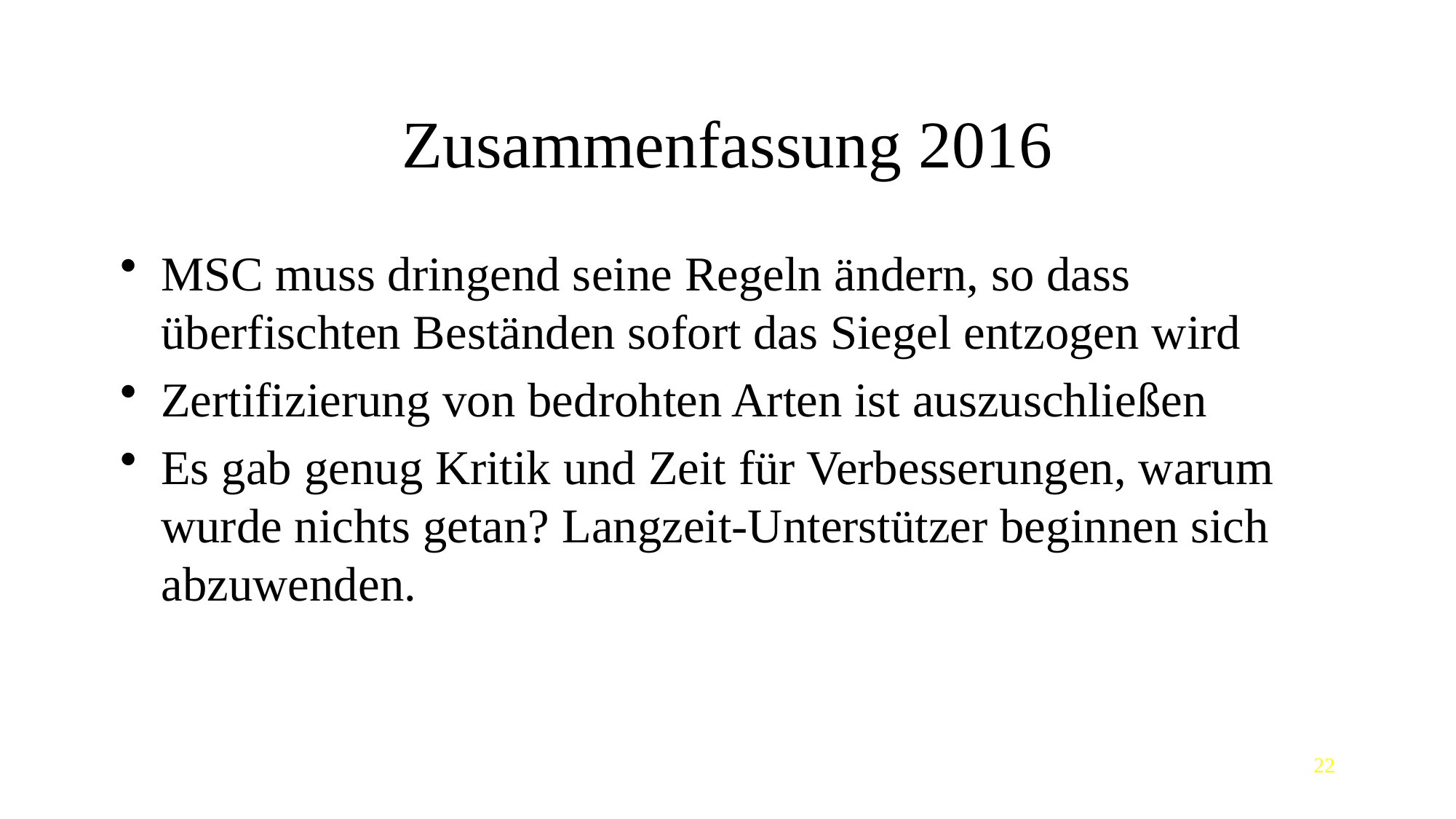

# Zusammenfassung 2016
MSC muss dringend seine Regeln ändern, so dass überfischten Beständen sofort das Siegel entzogen wird
Zertifizierung von bedrohten Arten ist auszuschließen
Es gab genug Kritik und Zeit für Verbesserungen, warum wurde nichts getan? Langzeit-Unterstützer beginnen sich abzuwenden.
22